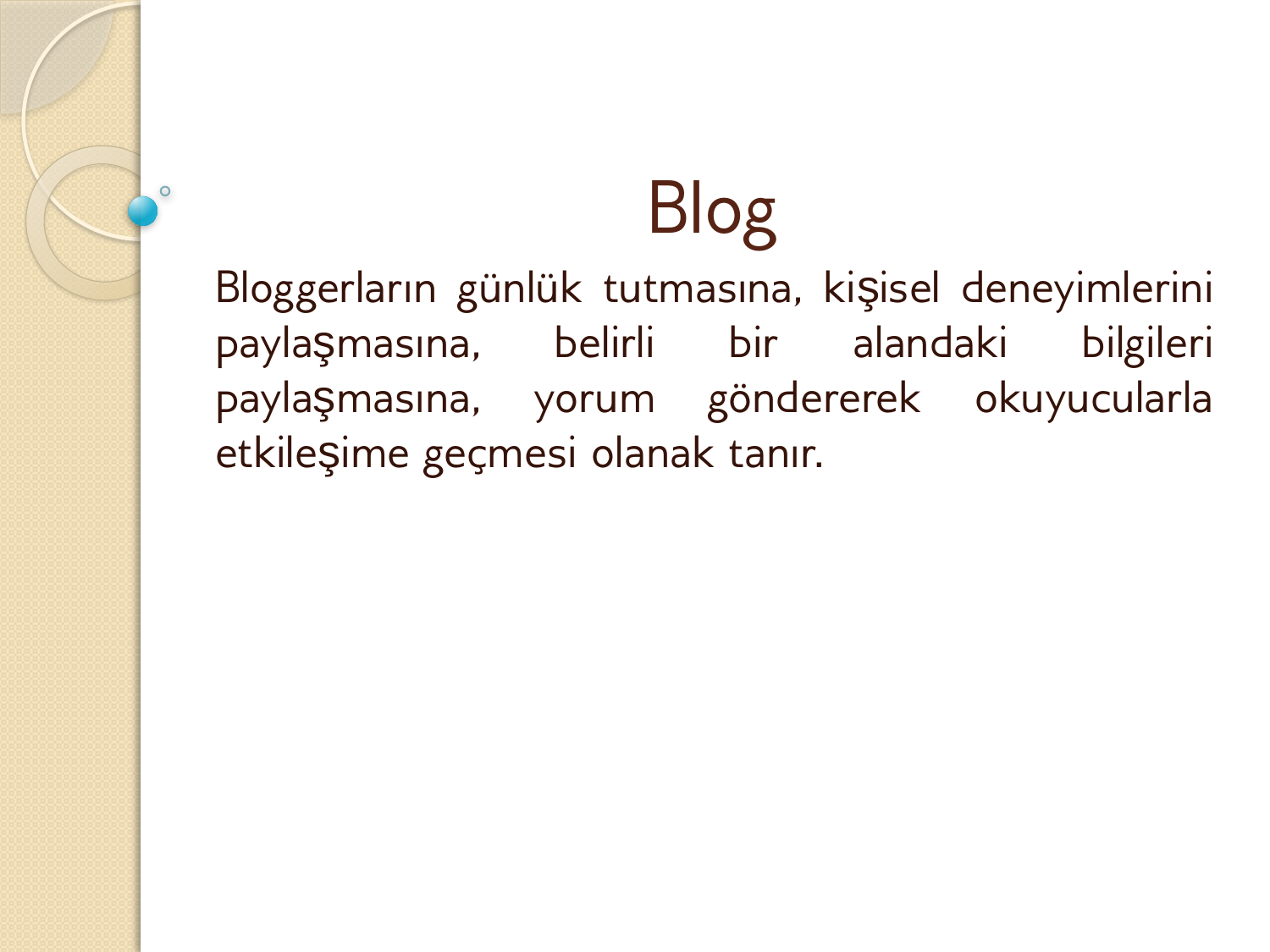

# Blog
Bloggerların günlük tutmasına, kişisel deneyimlerini paylaşmasına, belirli bir alandaki bilgileri paylaşmasına, yorum göndererek okuyucularla etkileşime geçmesi olanak tanır.